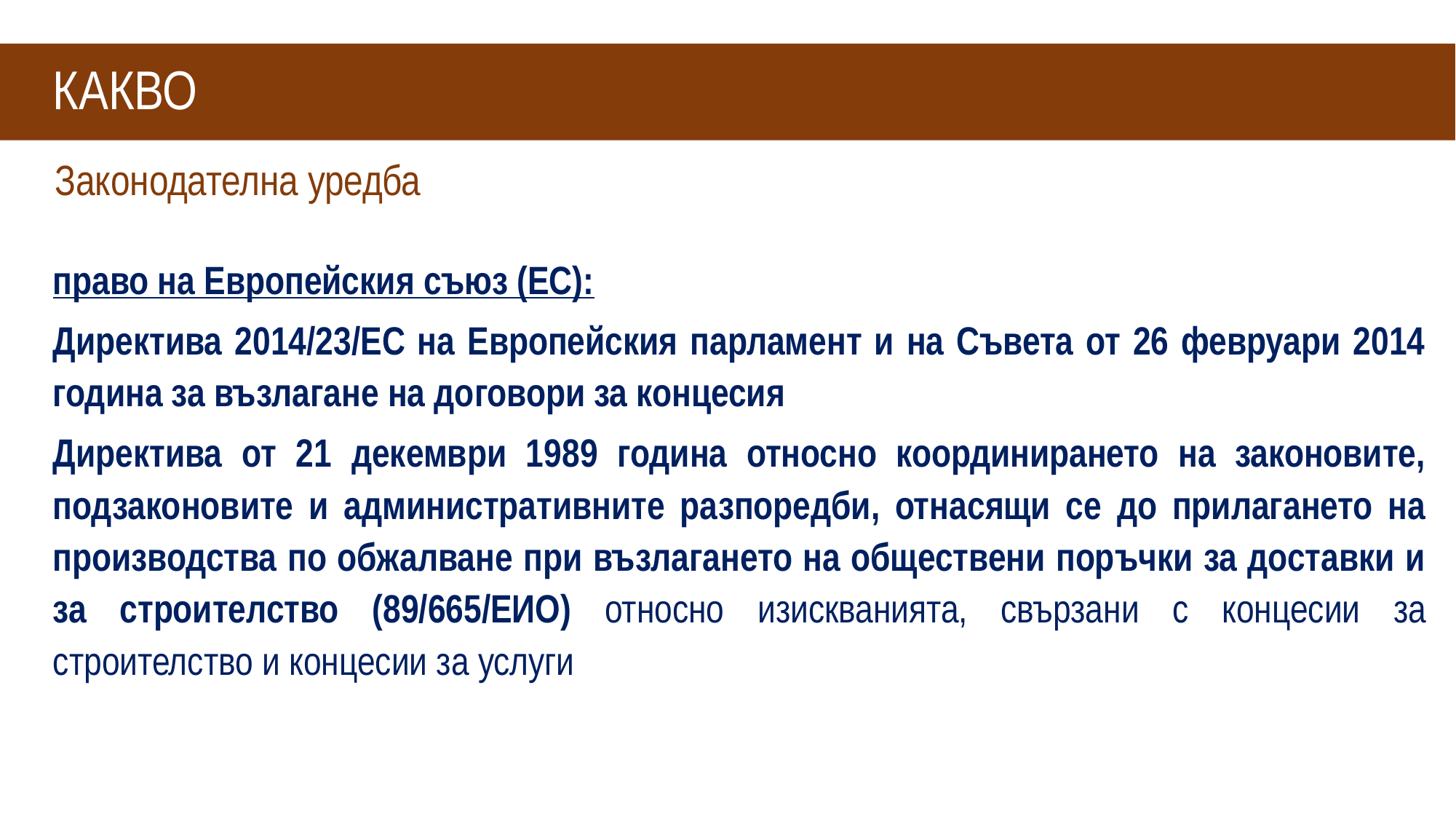

# КАКВО
Законодателна уредба
право на Европейския съюз (ЕС):
Директива 2014/23/ЕС на Европейския парламент и на Съвета от 26 февруари 2014 година за възлагане на договори за концесия
Директива от 21 декември 1989 година относно координирането на законовите, подзаконовите и административните разпоредби, отнасящи се до прилагането на производства по обжалване при възлагането на обществени поръчки за доставки и за строителство (89/665/ЕИО) относно изискванията, свързани с концесии за строителство и концесии за услуги